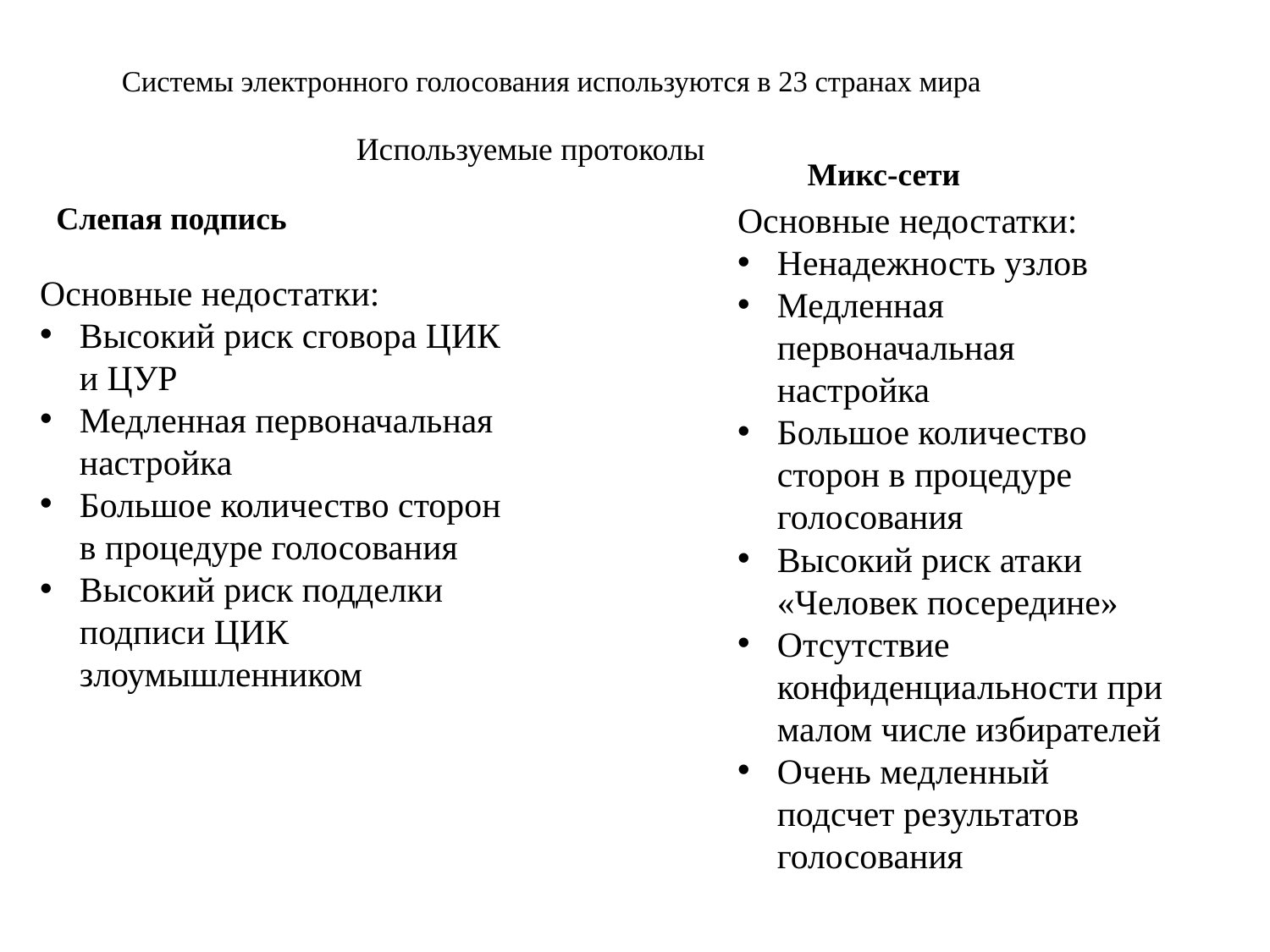

# Системы электронного голосования используются в 23 странах мира
Используемые протоколы
Микс-сети
Слепая подпись
Основные недостатки:
Ненадежность узлов
Медленная первоначальная настройка
Большое количество сторон в процедуре голосования
Высокий риск атаки «Человек посередине»
Отсутствие конфиденциальности при малом числе избирателей
Очень медленный подсчет результатов голосования
Основные недостатки:
Высокий риск сговора ЦИК и ЦУР
Медленная первоначальная настройка
Большое количество сторон в процедуре голосования
Высокий риск подделки подписи ЦИК злоумышленником